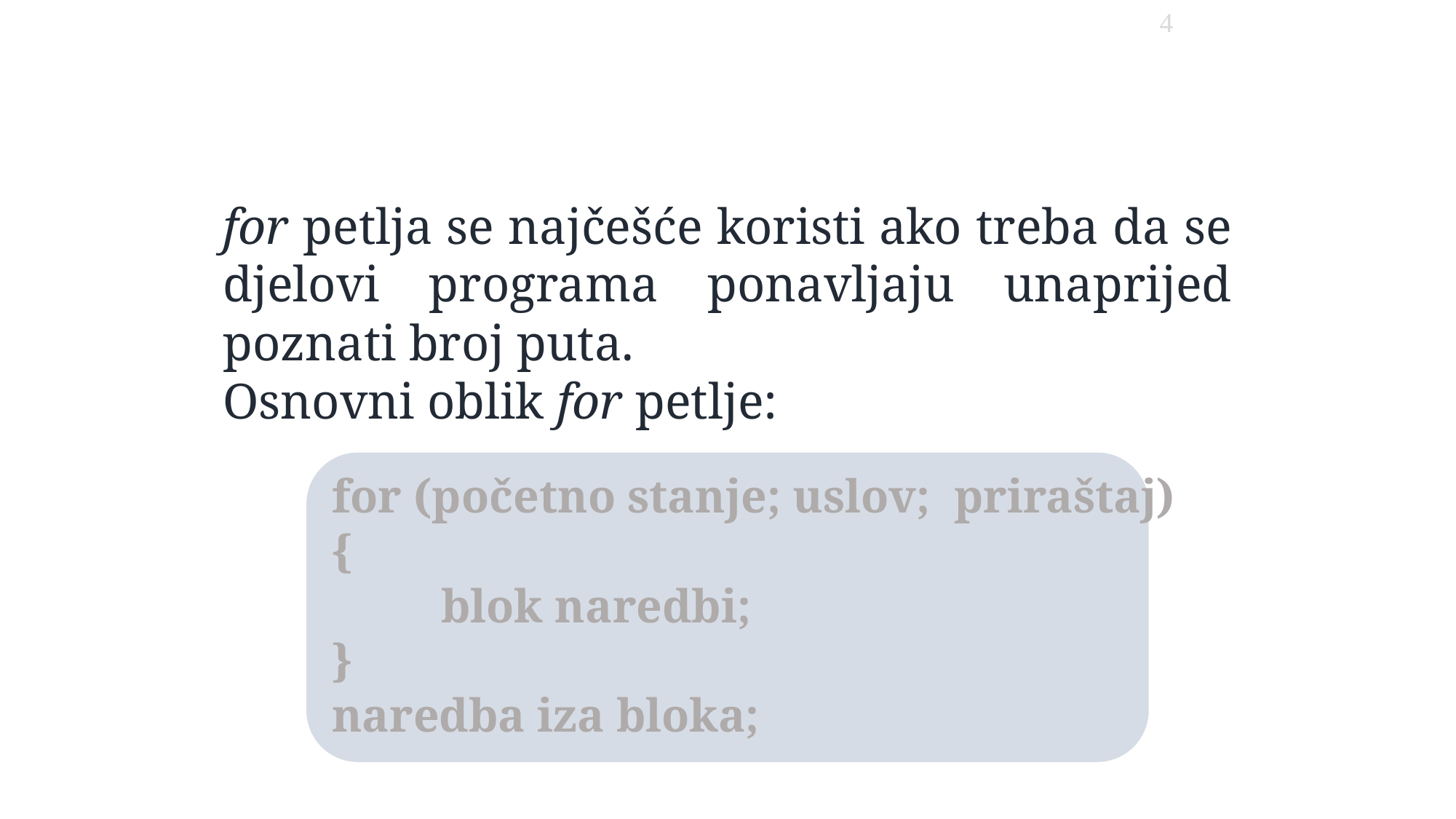

4
for petlja se najčešće koristi ako treba da se djelovi programa ponavljaju unaprijed poznati broj puta.
Osnovni oblik for petlje:

	for (početno stanje; uslov;  priraštaj)
	{
		blok naredbi;
	}
	naredba iza bloka;